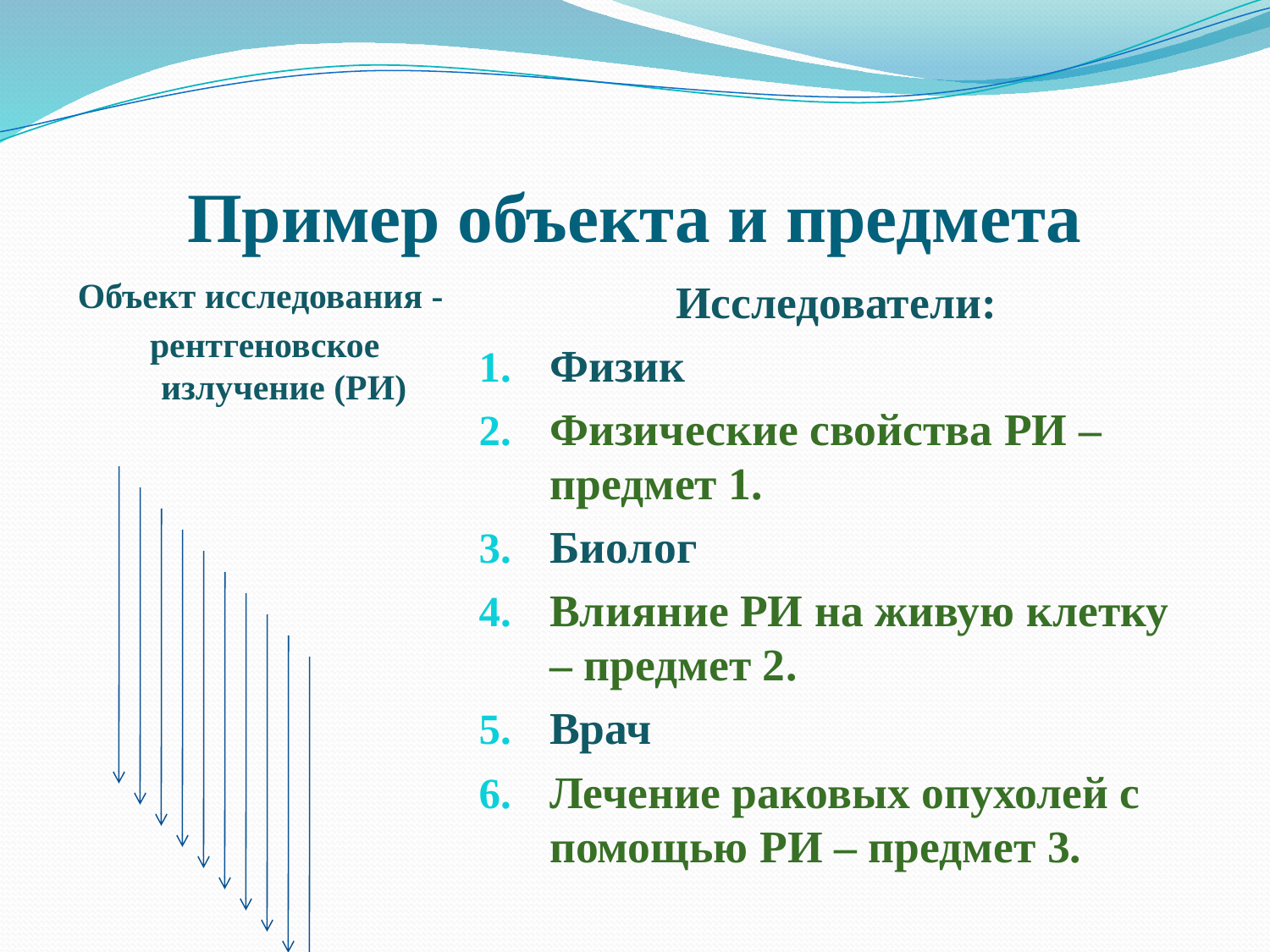

# Пример объекта и предмета
Объект исследования -
рентгеновское излучение (РИ)

Исследователи:
Физик
Физические свойства РИ – предмет 1.
Биолог
Влияние РИ на живую клетку – предмет 2.
Врач
Лечение раковых опухолей с помощью РИ – предмет 3.